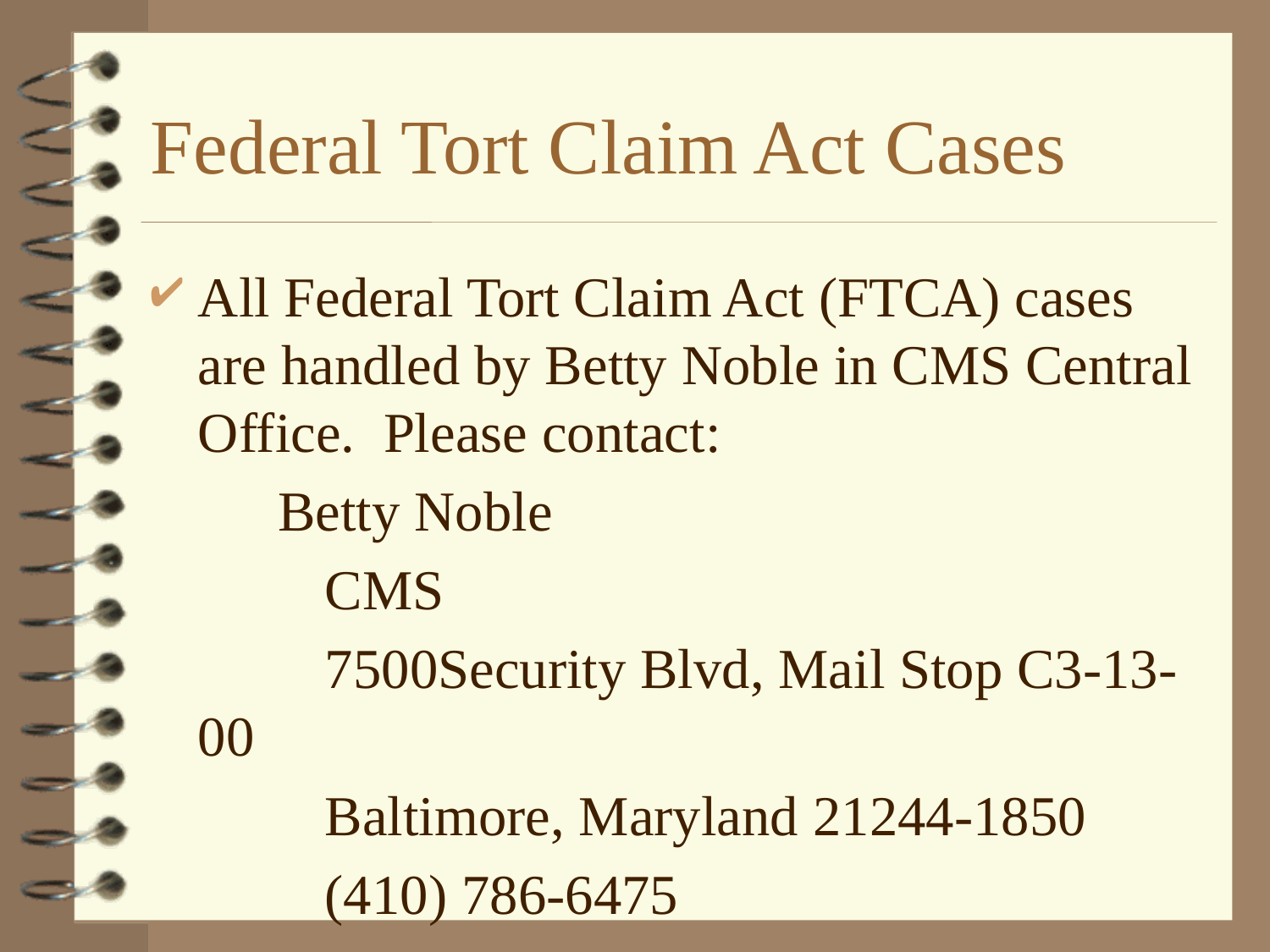

# Federal Tort Claim Act Cases
All Federal Tort Claim Act (FTCA) cases are handled by Betty Noble in CMS Central Office.  Please contact:
         Betty Noble
		CMS
		7500Security Blvd, Mail Stop C3-13-00
		Baltimore, Maryland 21244-1850
		(410) 786-6475